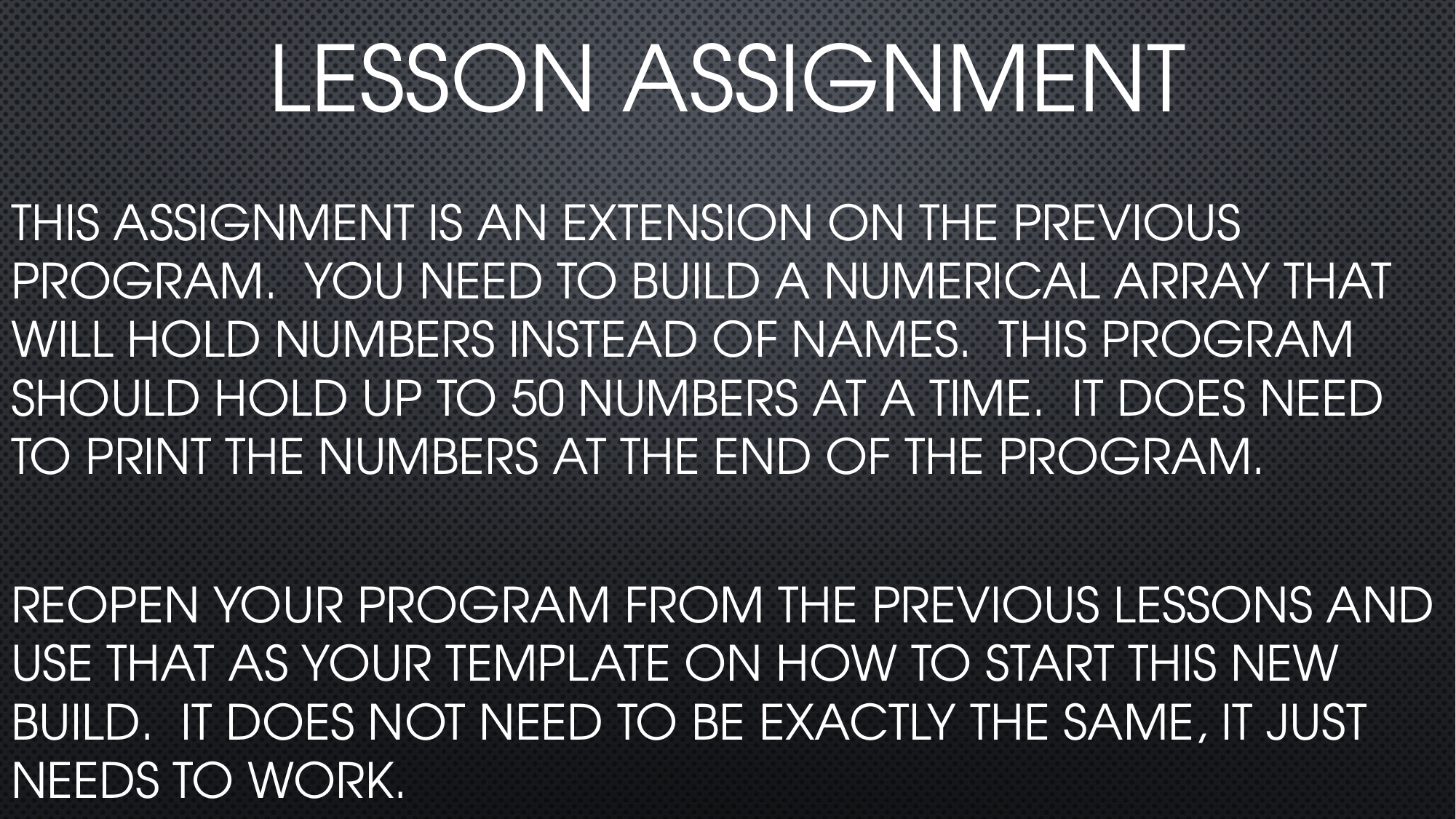

# Lesson assignment
This assignment is an extension on the previous program.  You need to build a numerical array that will hold numbers instead of names.  This program should hold up to 50 numbers at a time.  It does need to print the numbers at the end of the program.

Reopen your program from the previous lessons and use that as your template on how to start this new build.  It does not need to be exactly the same, it just needs to work.